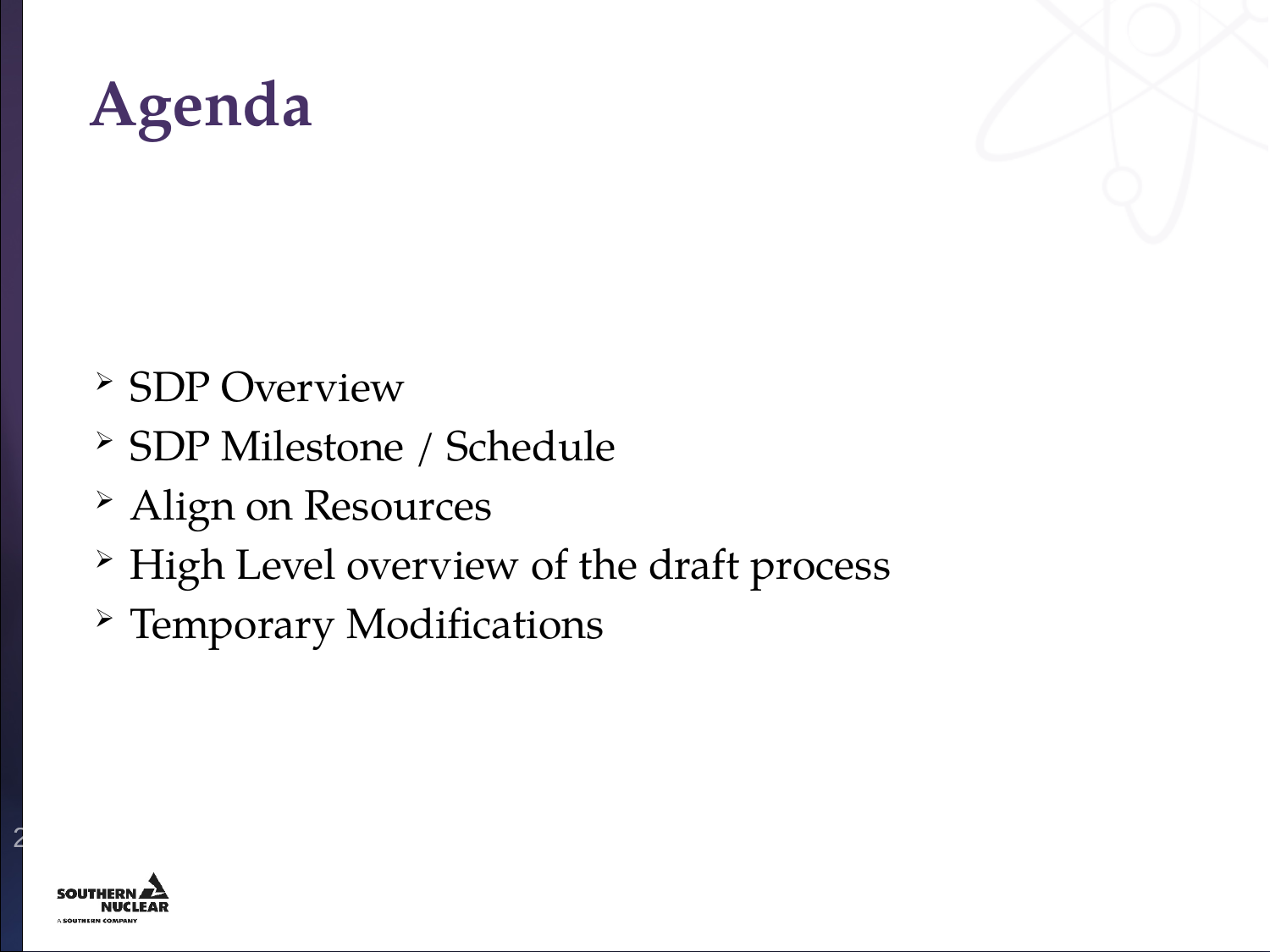

# Agenda
SDP Overview
SDP Milestone / Schedule
Align on Resources
High Level overview of the draft process
Temporary Modifications
2